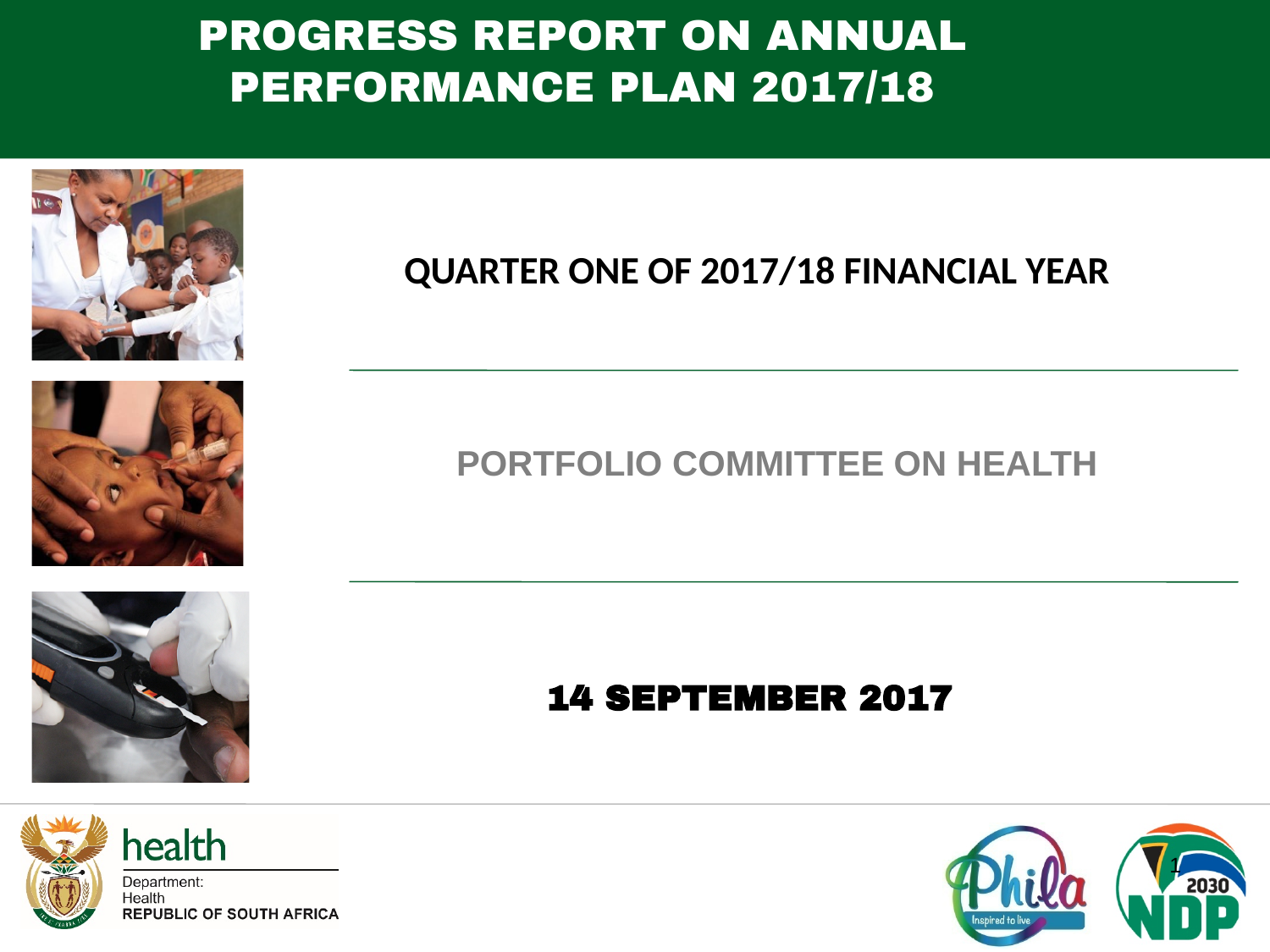

PROGRESS REPORT ON ANNUAL PERFORMANCE PLAN 2017/18

QUARTER ONE OF 2017/18 FINANCIAL YEAR
PORTFOLIO COMMITTEE ON HEALTH
14 SEPTEMBER 2017
1